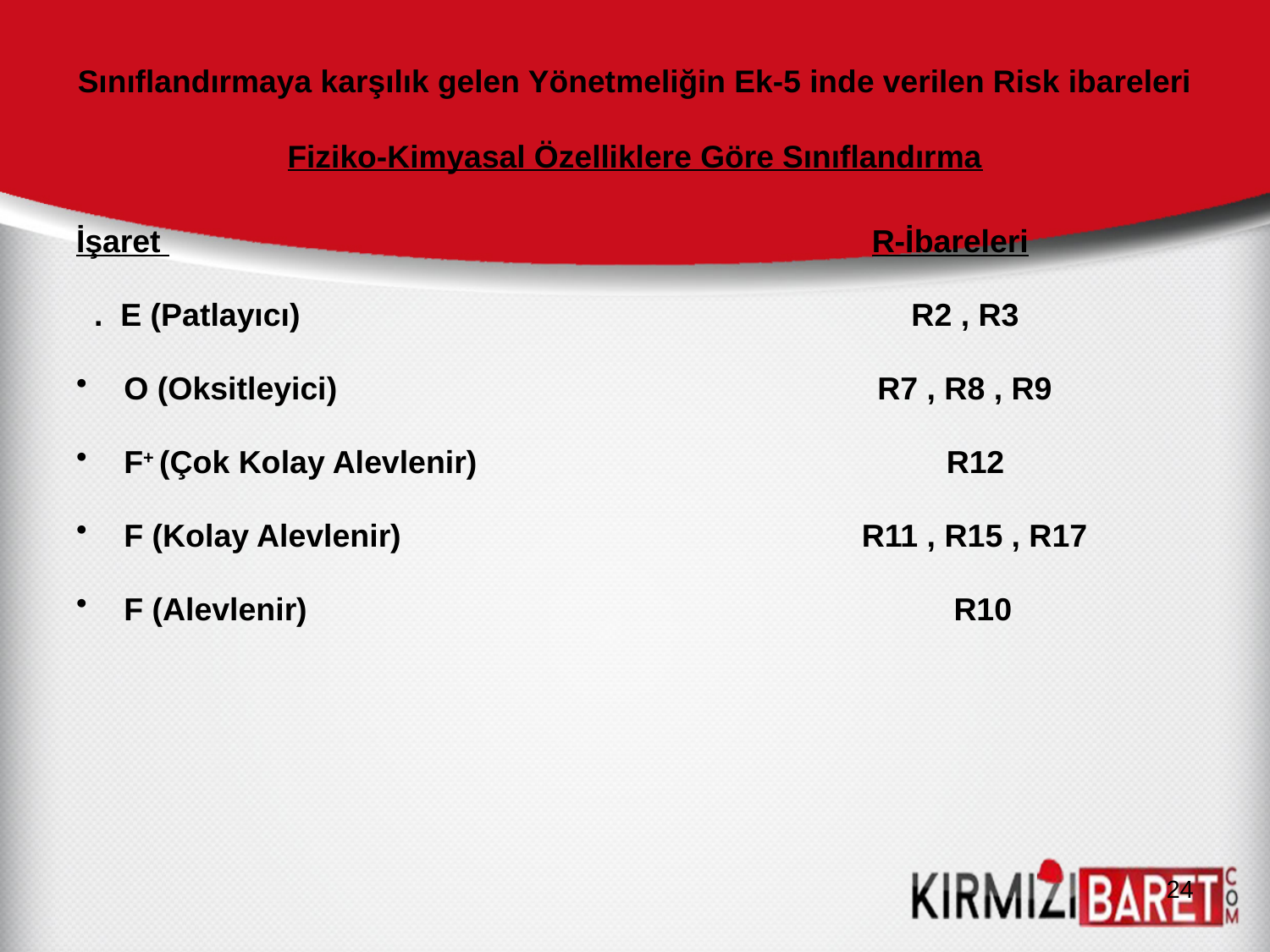

# Sınıflandırmaya karşılık gelen Yönetmeliğin Ek-5 inde verilen Risk ibareleri Fiziko-Kimyasal Özelliklere Göre Sınıflandırma
İşaret                                                                                R-İbareleri

  .  E (Patlayıcı)                                                                     R2 , R3

O (Oksitleyici)                                                             R7 , R8 , R9

F+ (Çok Kolay Alevlenir)                                                     R12

F (Kolay Alevlenir)                                                    R11 , R15 , R17

F (Alevlenir)                                                                         R10

24